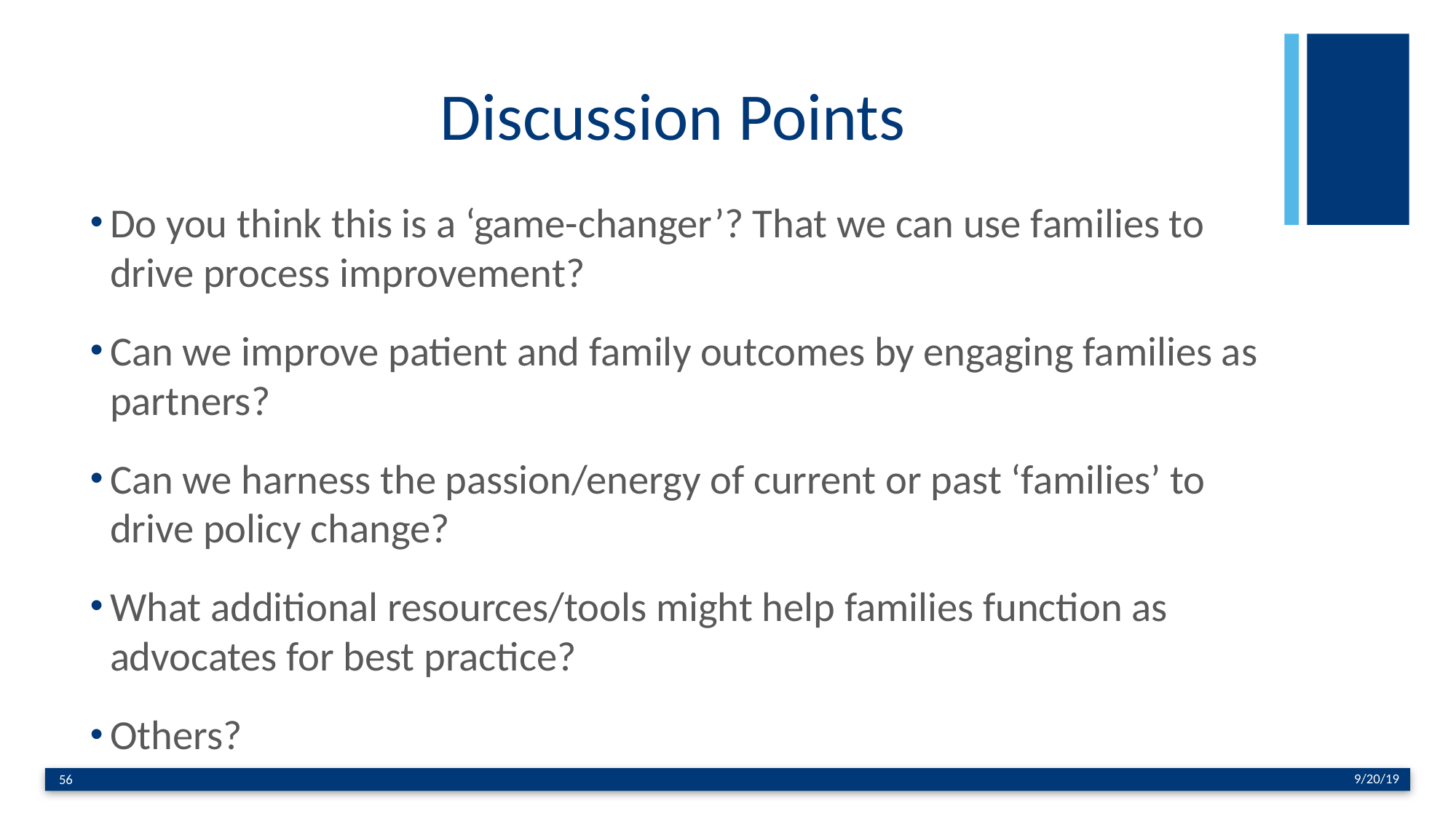

# Discussion Points
Do you think this is a ‘game-changer’? That we can use families to drive process improvement?
Can we improve patient and family outcomes by engaging families as partners?
Can we harness the passion/energy of current or past ‘families’ to drive policy change?
What additional resources/tools might help families function as advocates for best practice?
Others?

9/20/19
56